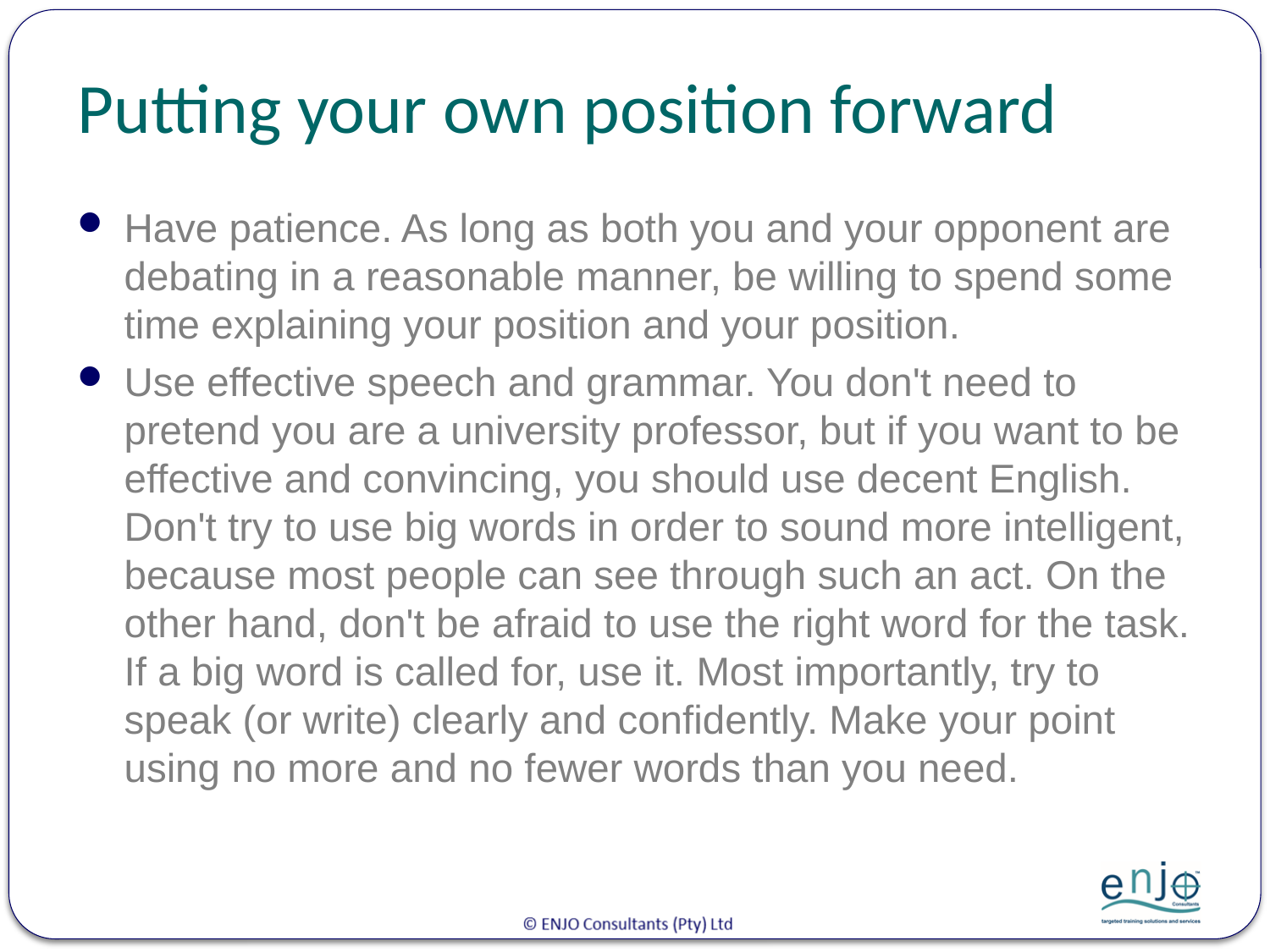

# Putting your own position forward
Have patience. As long as both you and your opponent are debating in a reasonable manner, be willing to spend some time explaining your position and your position.
Use effective speech and grammar. You don't need to pretend you are a university professor, but if you want to be effective and convincing, you should use decent English. Don't try to use big words in order to sound more intelligent, because most people can see through such an act. On the other hand, don't be afraid to use the right word for the task. If a big word is called for, use it. Most importantly, try to speak (or write) clearly and confidently. Make your point using no more and no fewer words than you need.